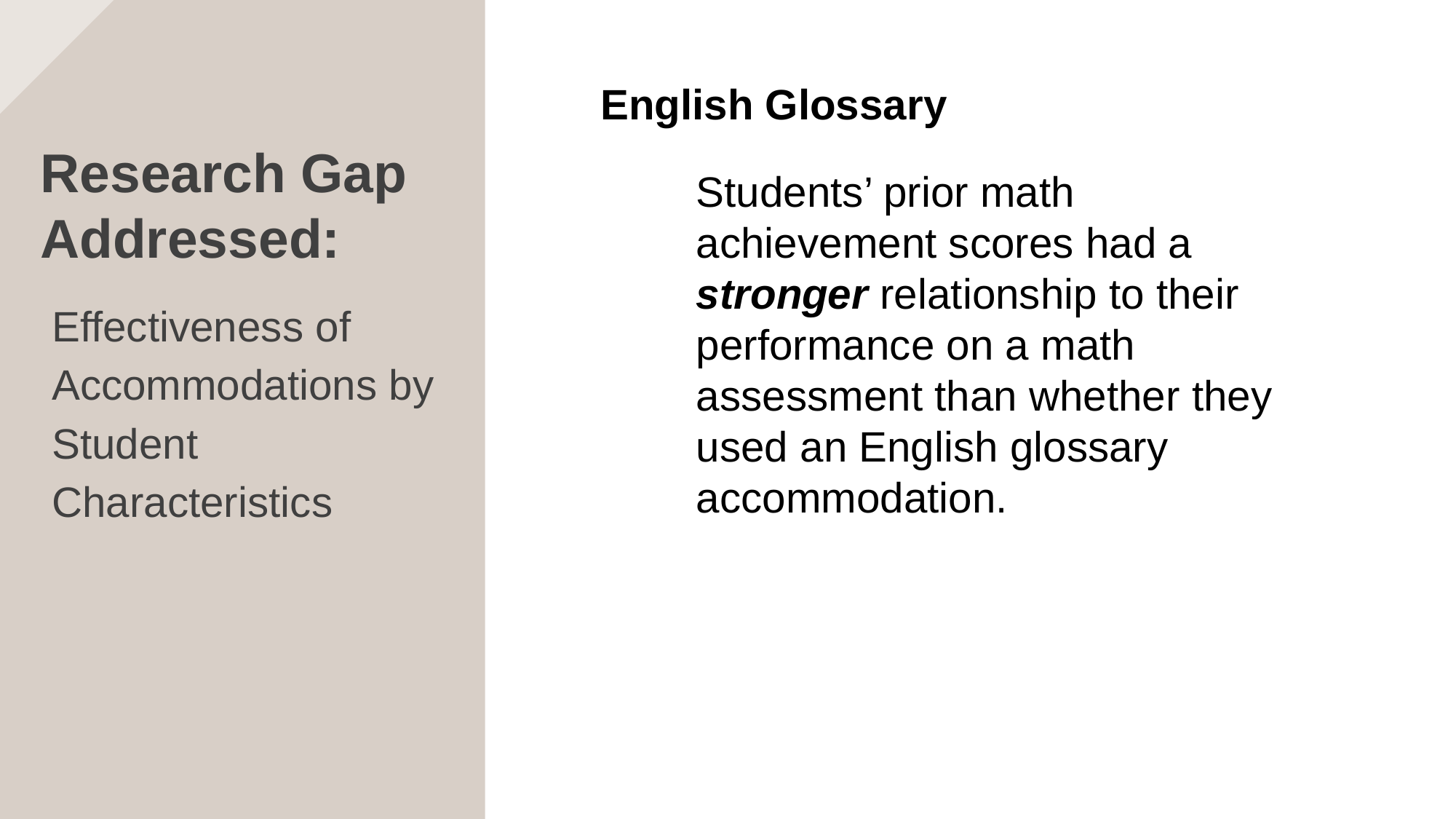

English Glossary
Students’ prior math achievement scores had a stronger relationship to their performance on a math assessment than whether they used an English glossary accommodation.
# Research Gap Addressed:
Effectiveness of Accommodations by Student Characteristics